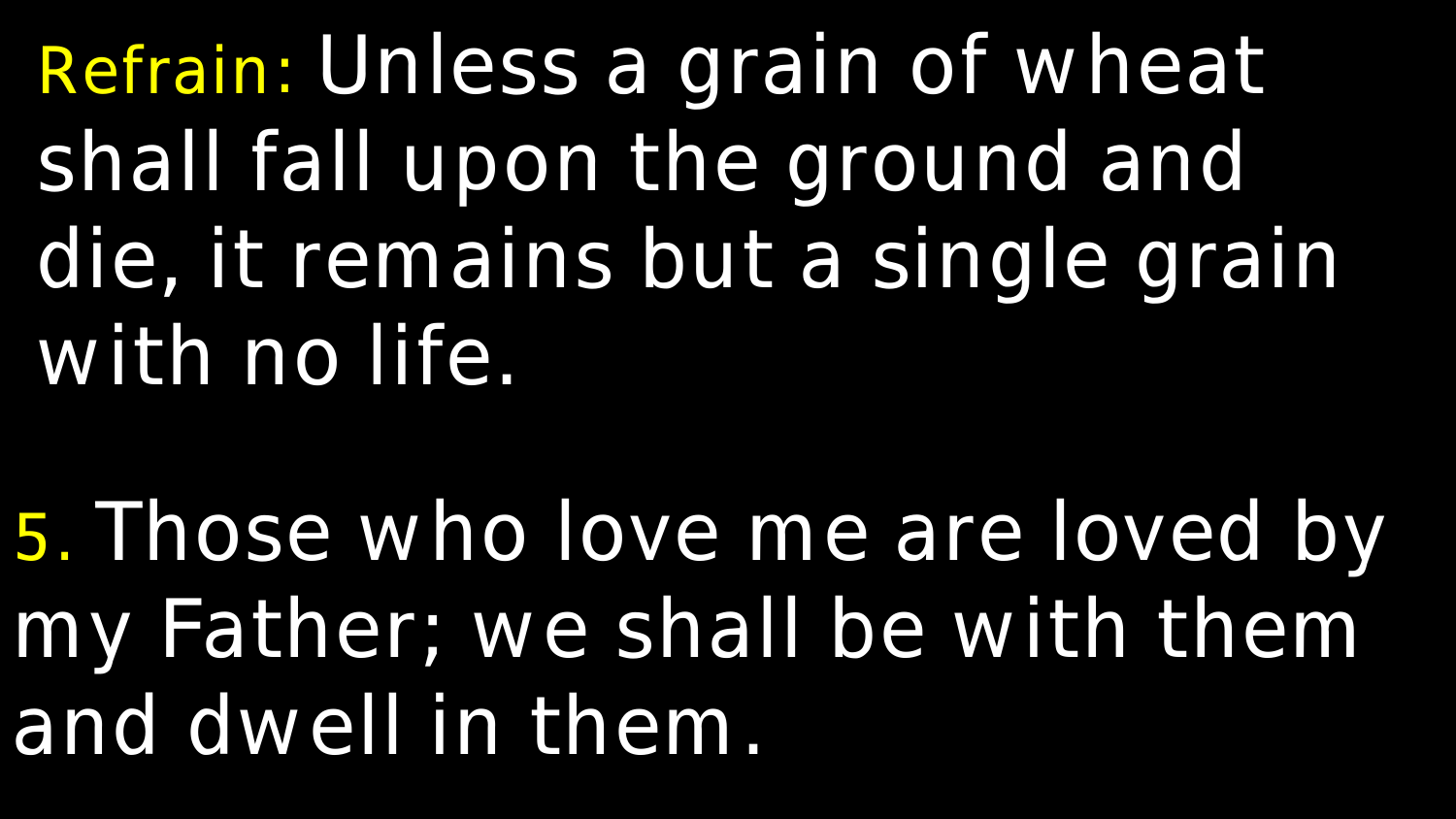

Refrain: Unless a grain of wheat shall fall upon the ground and die, it remains but a single grain with no life.

5. Those who love me are loved by my Father; we shall be with them and dwell in them.